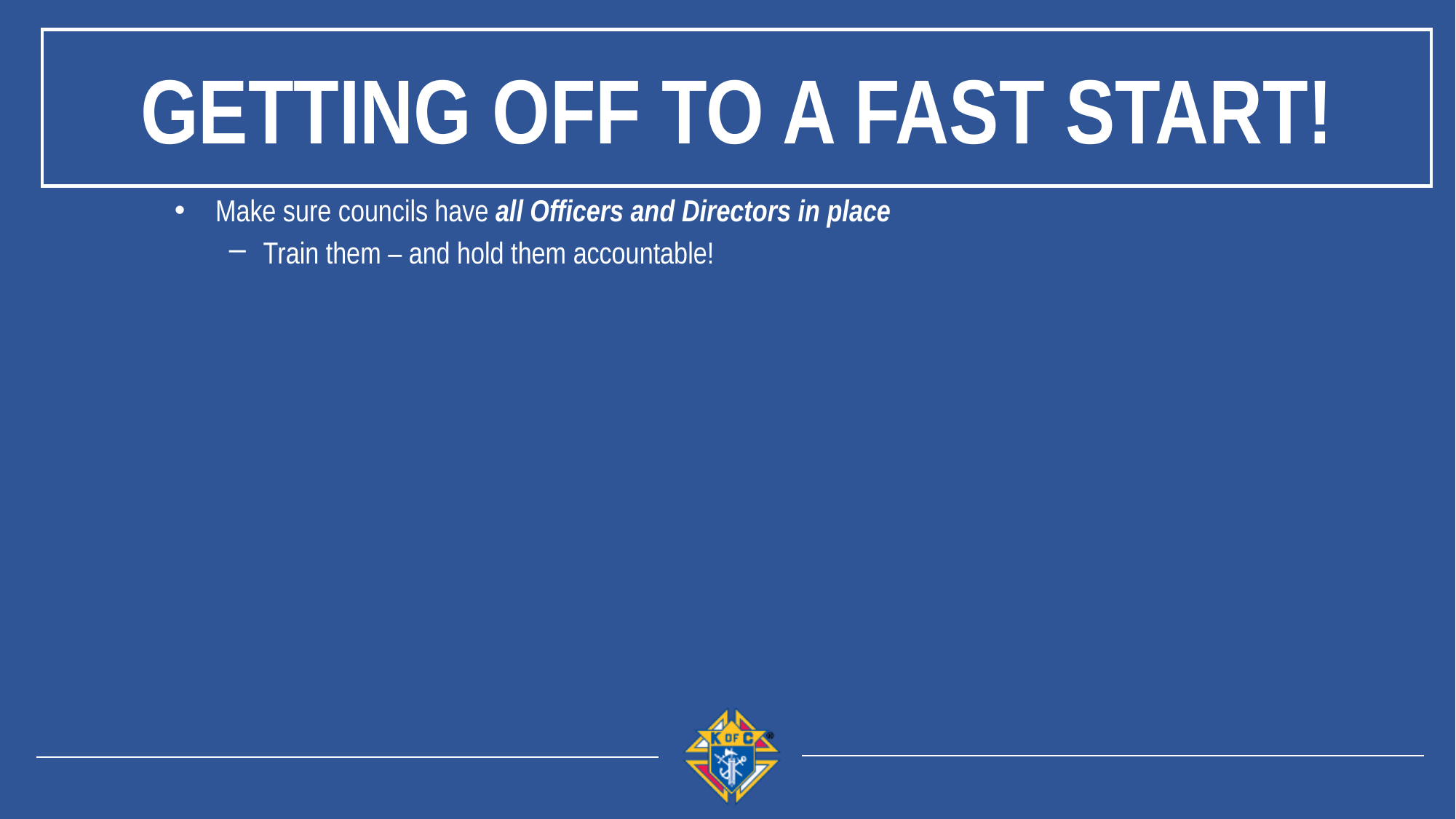

Getting Off to a Fast Start!
Make sure councils have all Officers and Directors in place
Train them – and hold them accountable!